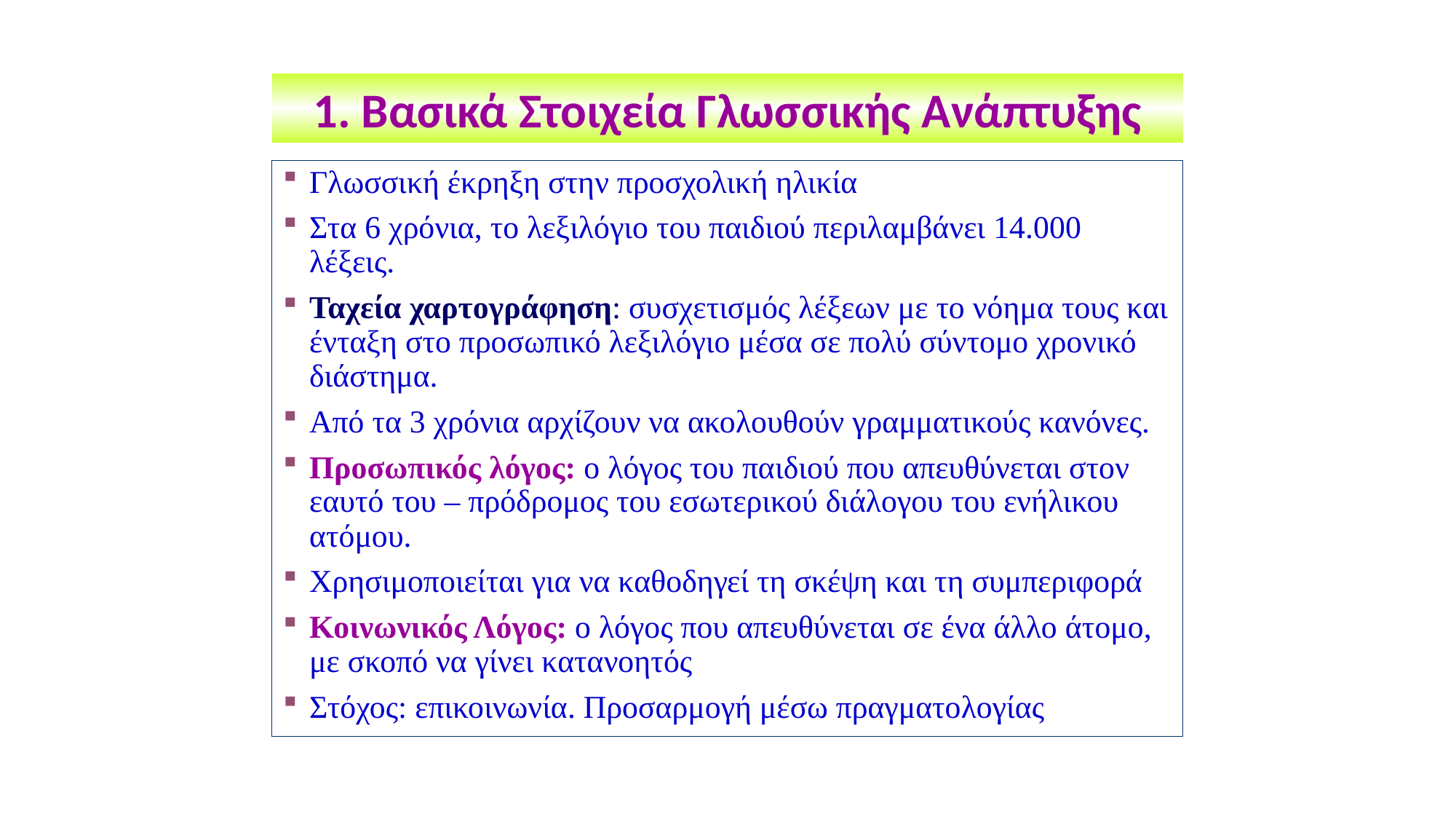

1. Βασικά Στοιχεία Γλωσσικής Ανάπτυξης
Γλωσσική έκρηξη στην προσχολική ηλικία
Στα 6 χρόνια, το λεξιλόγιο του παιδιού περιλαμβάνει 14.000 λέξεις.
Ταχεία χαρτογράφηση: συσχετισμός λέξεων με το νόημα τους και ένταξη στο προσωπικό λεξιλόγιο μέσα σε πολύ σύντομο χρονικό διάστημα.
Από τα 3 χρόνια αρχίζουν να ακολουθούν γραμματικούς κανόνες.
Προσωπικός λόγος: ο λόγος του παιδιού που απευθύνεται στον εαυτό του – πρόδρομος του εσωτερικού διάλογου του ενήλικου ατόμου.
Χρησιμοποιείται για να καθοδηγεί τη σκέψη και τη συμπεριφορά
Κοινωνικός Λόγος: ο λόγος που απευθύνεται σε ένα άλλο άτομο, με σκοπό να γίνει κατανοητός
Στόχος: επικοινωνία. Προσαρμογή μέσω πραγματολογίας